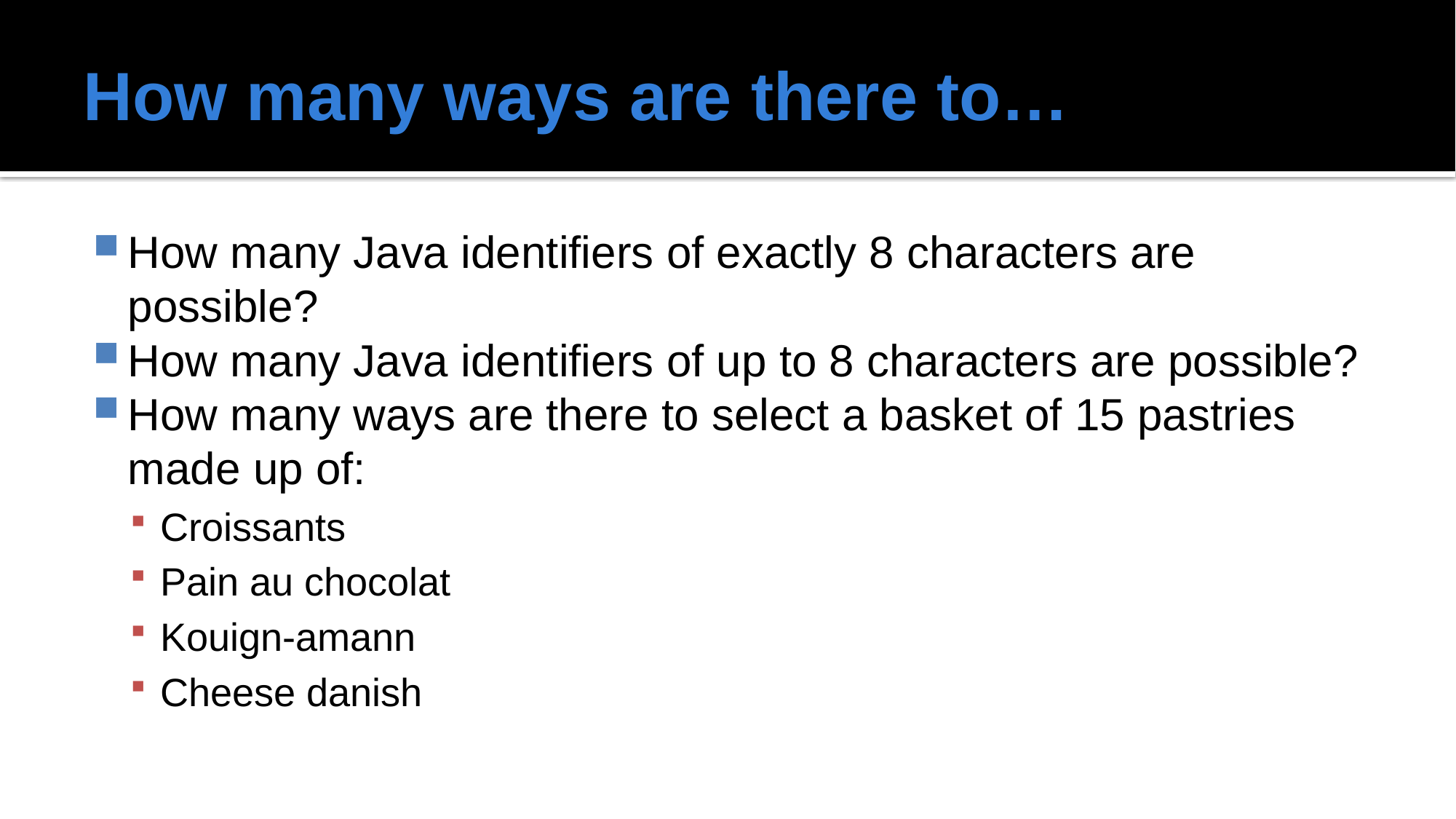

# How many ways are there to…
How many Java identifiers of exactly 8 characters are possible?
How many Java identifiers of up to 8 characters are possible?
How many ways are there to select a basket of 15 pastries made up of:
Croissants
Pain au chocolat
Kouign-amann
Cheese danish